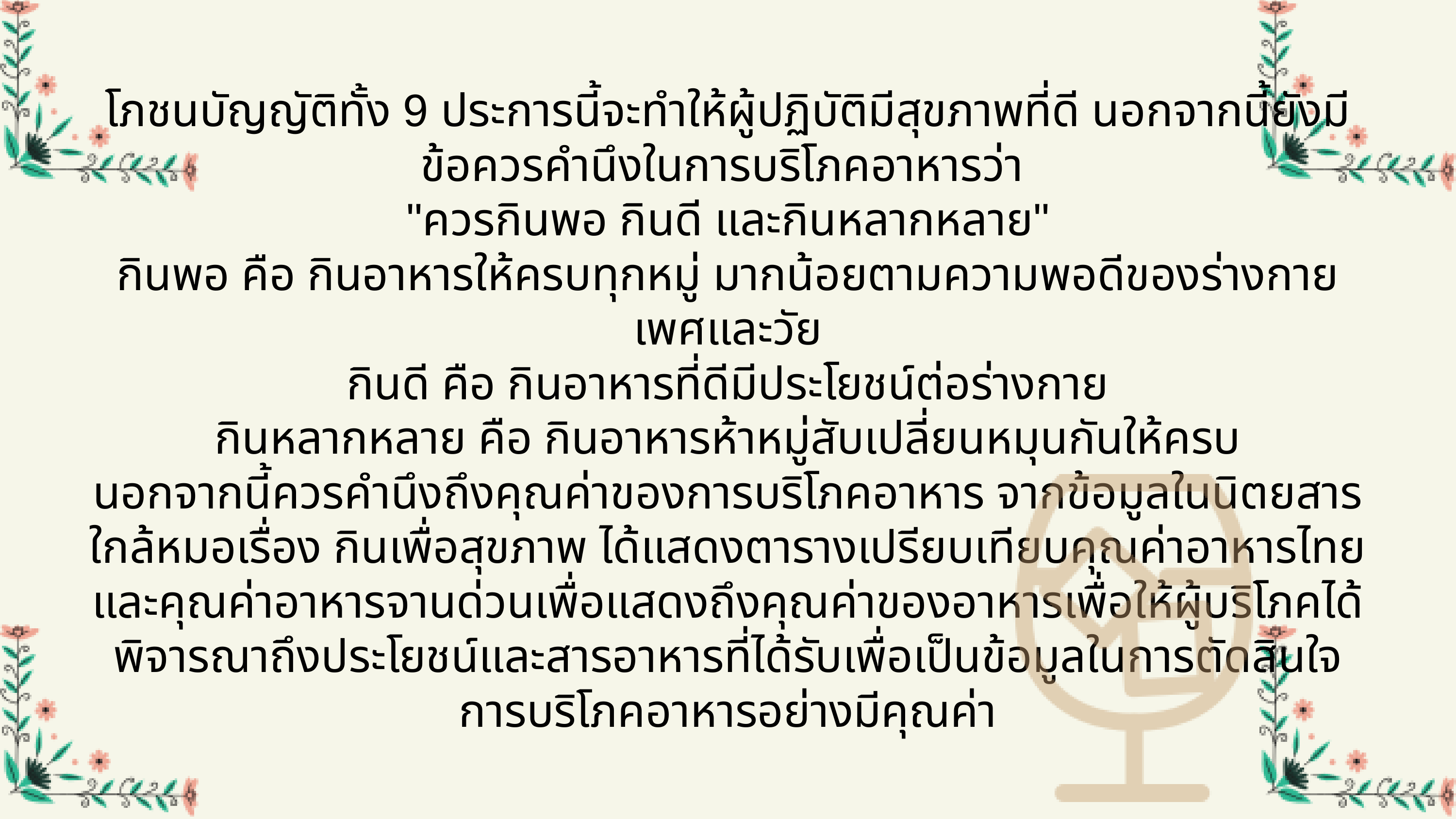

โภชนบัญญัติทั้ง 9 ประการนี้จะทำให้ผู้ปฏิบัติมีสุขภาพที่ดี นอกจากนี้ยังมีข้อควรคำนึงในการบริโภคอาหารว่า
"ควรกินพอ กินดี และกินหลากหลาย"
กินพอ คือ กินอาหารให้ครบทุกหมู่ มากน้อยตามความพอดีของร่างกาย เพศและวัย
กินดี คือ กินอาหารที่ดีมีประโยชน์ต่อร่างกาย
กินหลากหลาย คือ กินอาหารห้าหมู่สับเปลี่ยนหมุนกันให้ครบ
นอกจากนี้ควรคำนึงถึงคุณค่าของการบริโภคอาหาร จากข้อมูลในนิตยสารใกล้หมอเรื่อง กินเพื่อสุขภาพ ได้แสดงตารางเปรียบเทียบคุณค่าอาหารไทยและคุณค่าอาหารจานด่วนเพื่อแสดงถึงคุณค่าของอาหารเพื่อให้ผู้บริโภคได้พิจารณาถึงประโยชน์และสารอาหารที่ได้รับเพื่อเป็นข้อมูลในการตัดสินใจการบริโภคอาหารอย่างมีคุณค่า